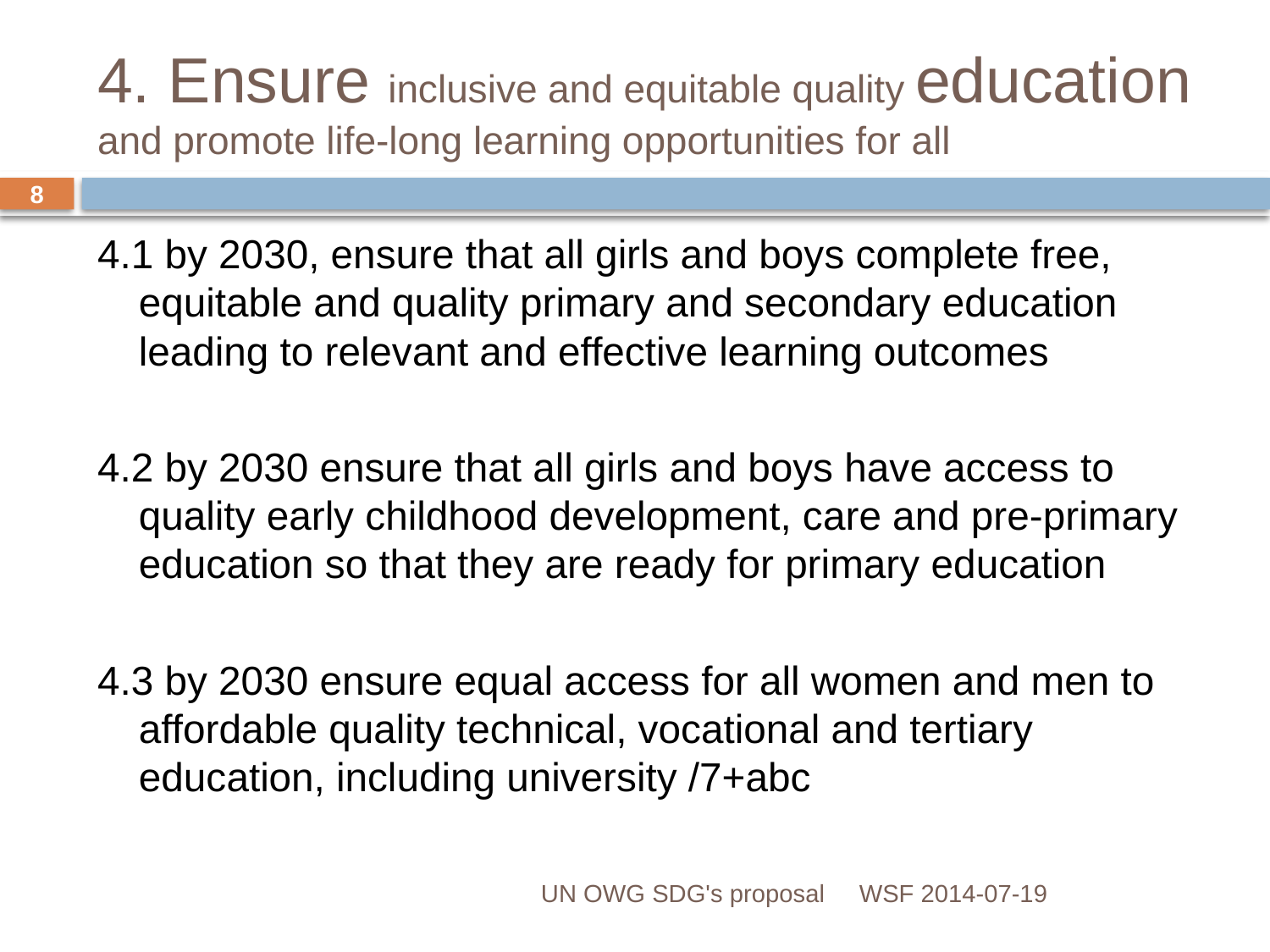

# 4. Ensure inclusive and equitable quality education and promote life-long learning opportunities for all
8
4.1 by 2030, ensure that all girls and boys complete free, equitable and quality primary and secondary education leading to relevant and effective learning outcomes

4.2 by 2030 ensure that all girls and boys have access to quality early childhood development, care and pre-primary education so that they are ready for primary education

4.3 by 2030 ensure equal access for all women and men to affordable quality technical, vocational and tertiary education, including university /7+abc

UN OWG SDG's proposal
WSF 2014-07-19